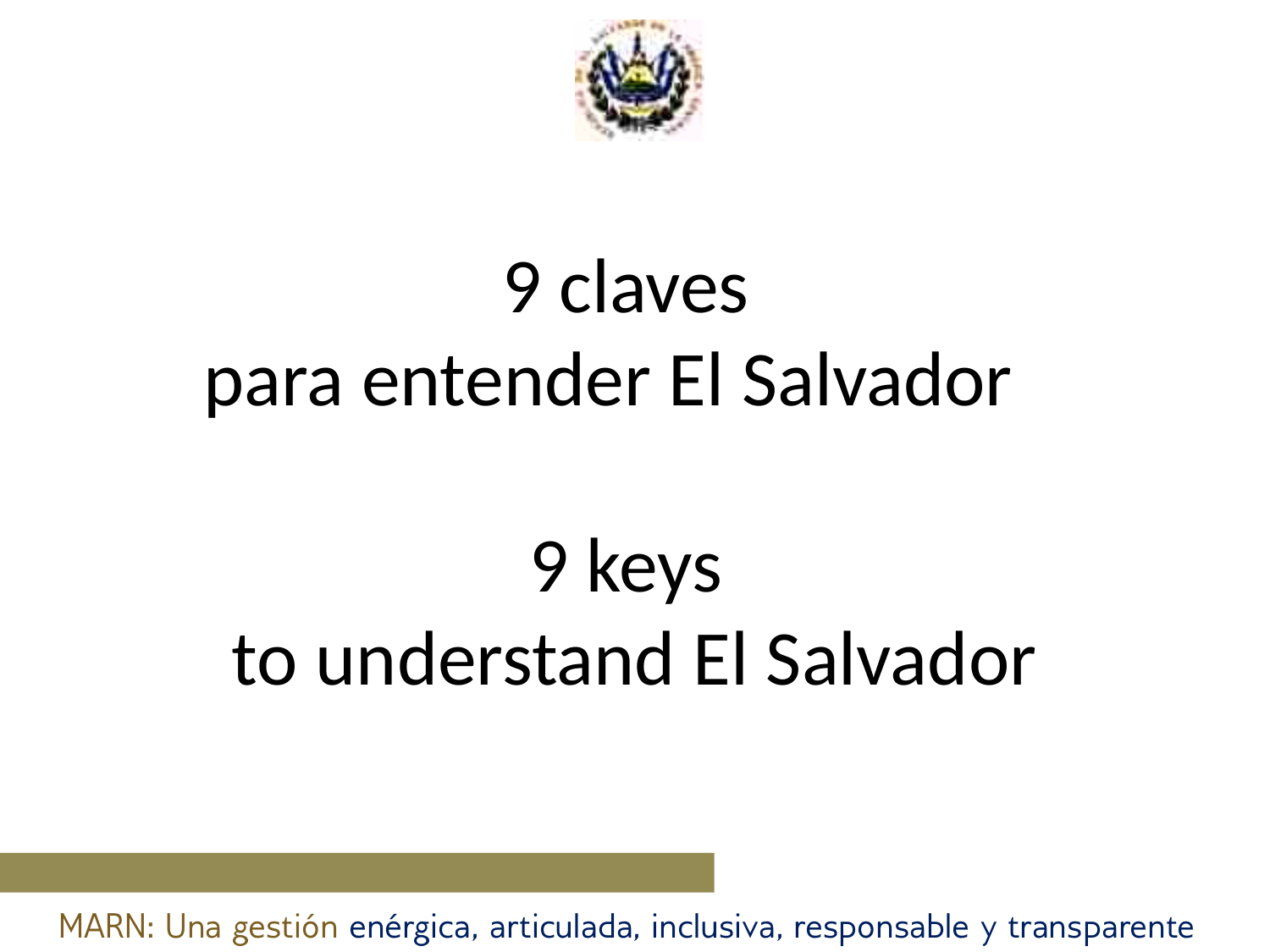

# 9 claves para entender El Salvador 9 keys to understand El Salvador